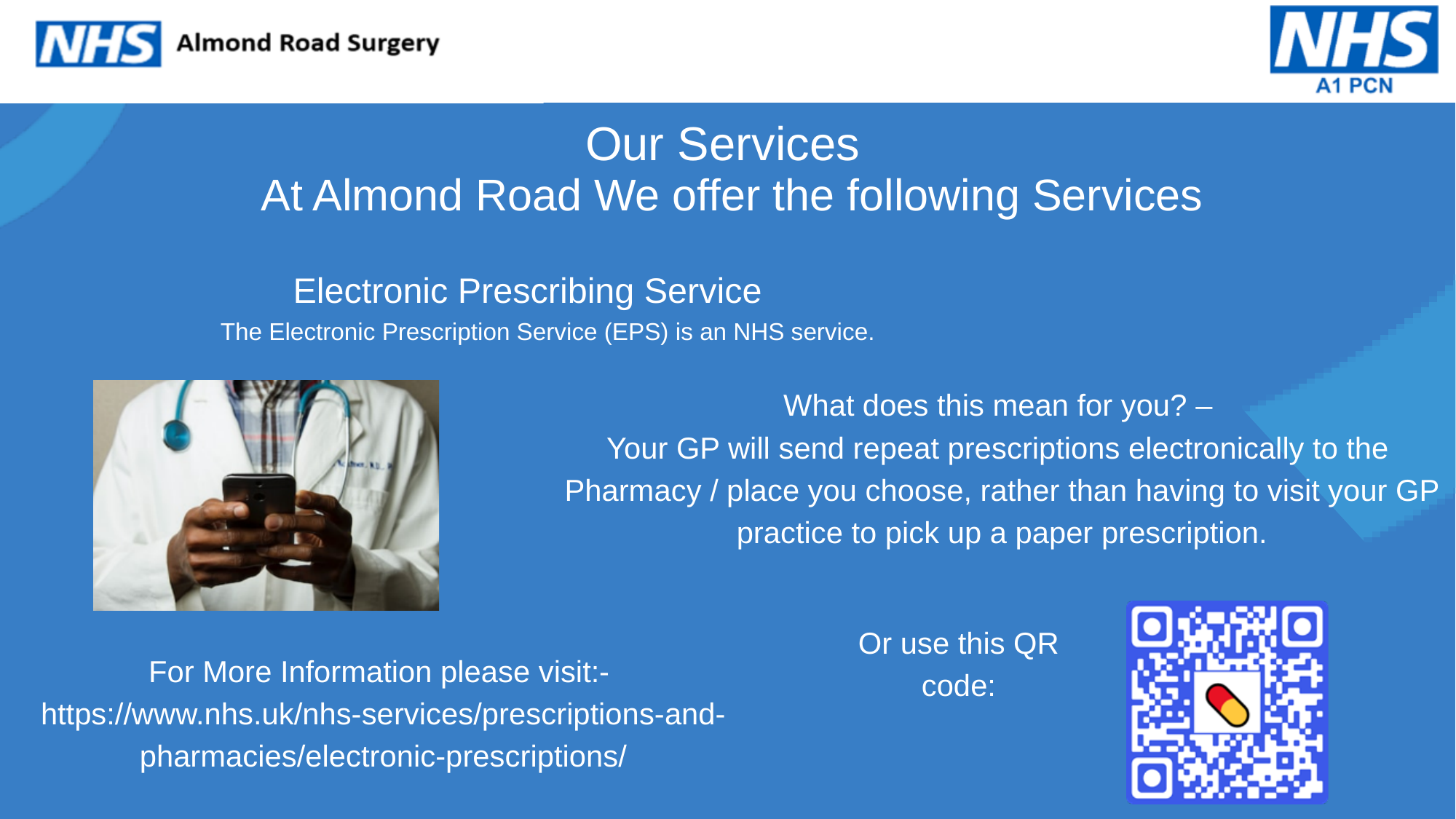

Our Services
At Almond Road We offer the following Services
Electronic Prescribing Service
The Electronic Prescription Service (EPS) is an NHS service.

What does this mean for you? –
Your GP will send repeat prescriptions electronically to the  Pharmacy / place you choose, rather than having to visit your GP practice to pick up a paper prescription.

Or use this QR code:
For More Information please visit:-
https://www.nhs.uk/nhs-services/prescriptions-and-pharmacies/electronic-prescriptions/